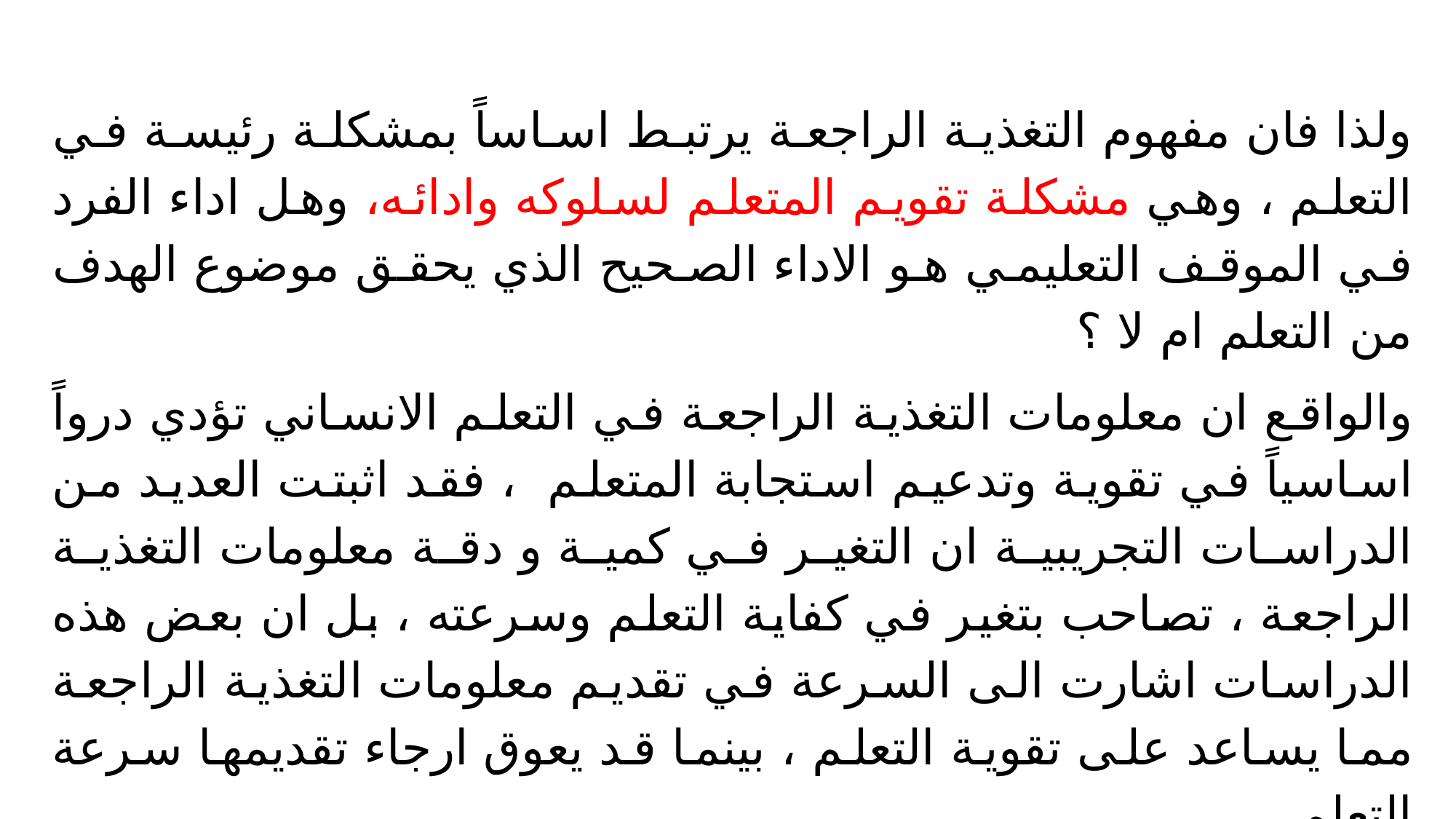

#
ولذا فان مفهوم التغذية الراجعة يرتبط اساساً بمشكلة رئيسة في التعلم ، وهي مشكلة تقويم المتعلم لسلوكه وادائه، وهل اداء الفرد في الموقف التعليمي هو الاداء الصحيح الذي يحقق موضوع الهدف من التعلم ام لا ؟
والواقع ان معلومات التغذية الراجعة في التعلم الانساني تؤدي درواً اساسياً في تقوية وتدعيم استجابة المتعلم  ، فقد اثبتت العديد من الدراسات التجريبية ان التغير في كمية و دقة معلومات التغذية الراجعة ، تصاحب بتغير في كفاية التعلم وسرعته ، بل ان بعض هذه الدراسات اشارت الى السرعة في تقديم معلومات التغذية الراجعة مما يساعد على تقوية التعلم ، بينما قد يعوق ارجاء تقديمها سرعة التعلم .
ومن خلال معرفة المتعلم لنتيجة ادائه الذي قد تشوبه بعض الاخطاء بات ضرورياً لتعزيز وتصحيح مسارات التعلم والاداء ، وهذا ما يطلق عليه مصطلح التغذية الراجعة .